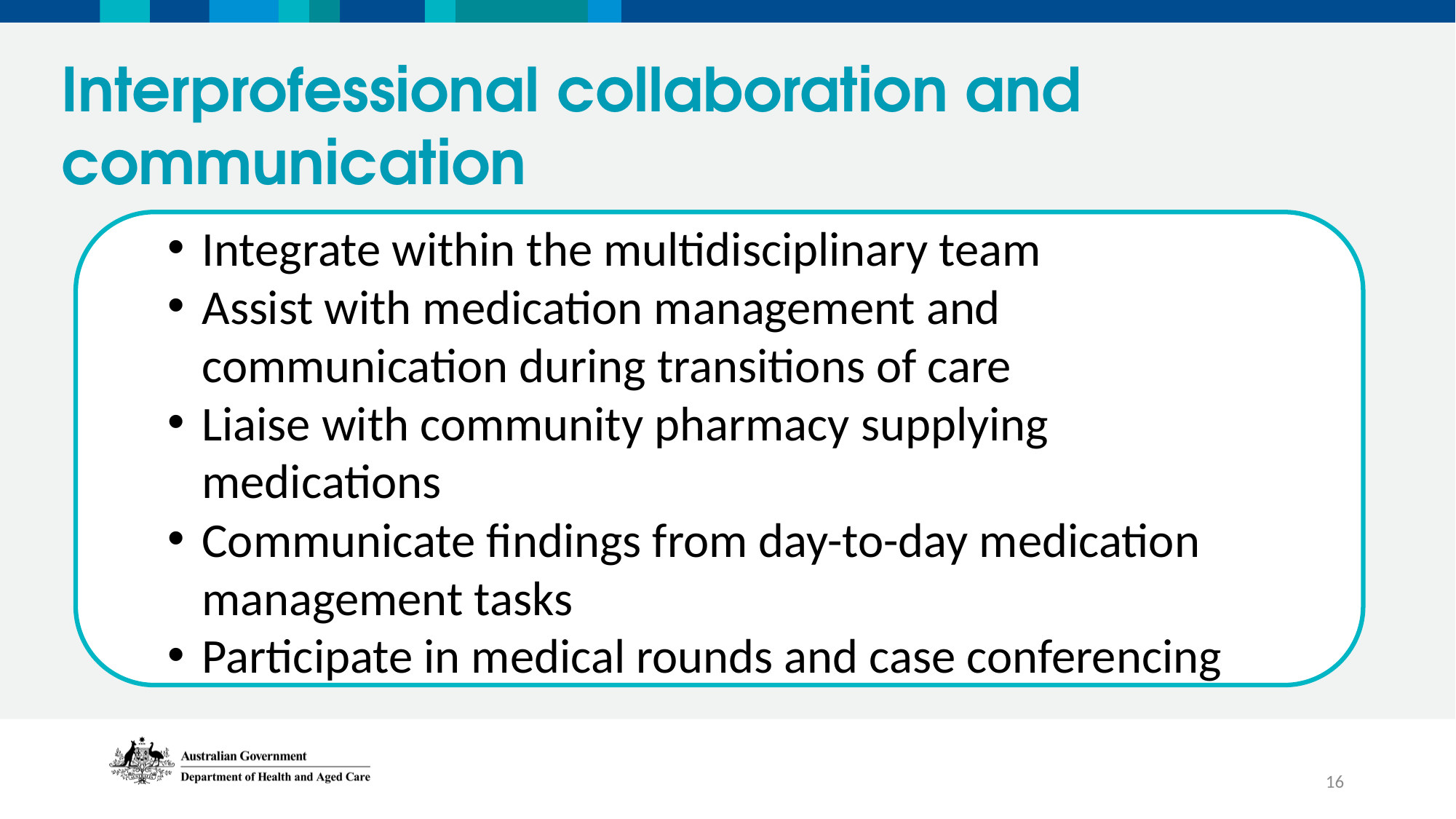

Interprofessional collaboration and communication

Integrate within the multidisciplinary team
Assist with medication management and communication during transitions of care
Liaise with community pharmacy supplying medications
Communicate findings from day-to-day medication management tasks
Participate in medical rounds and case conferencing

16